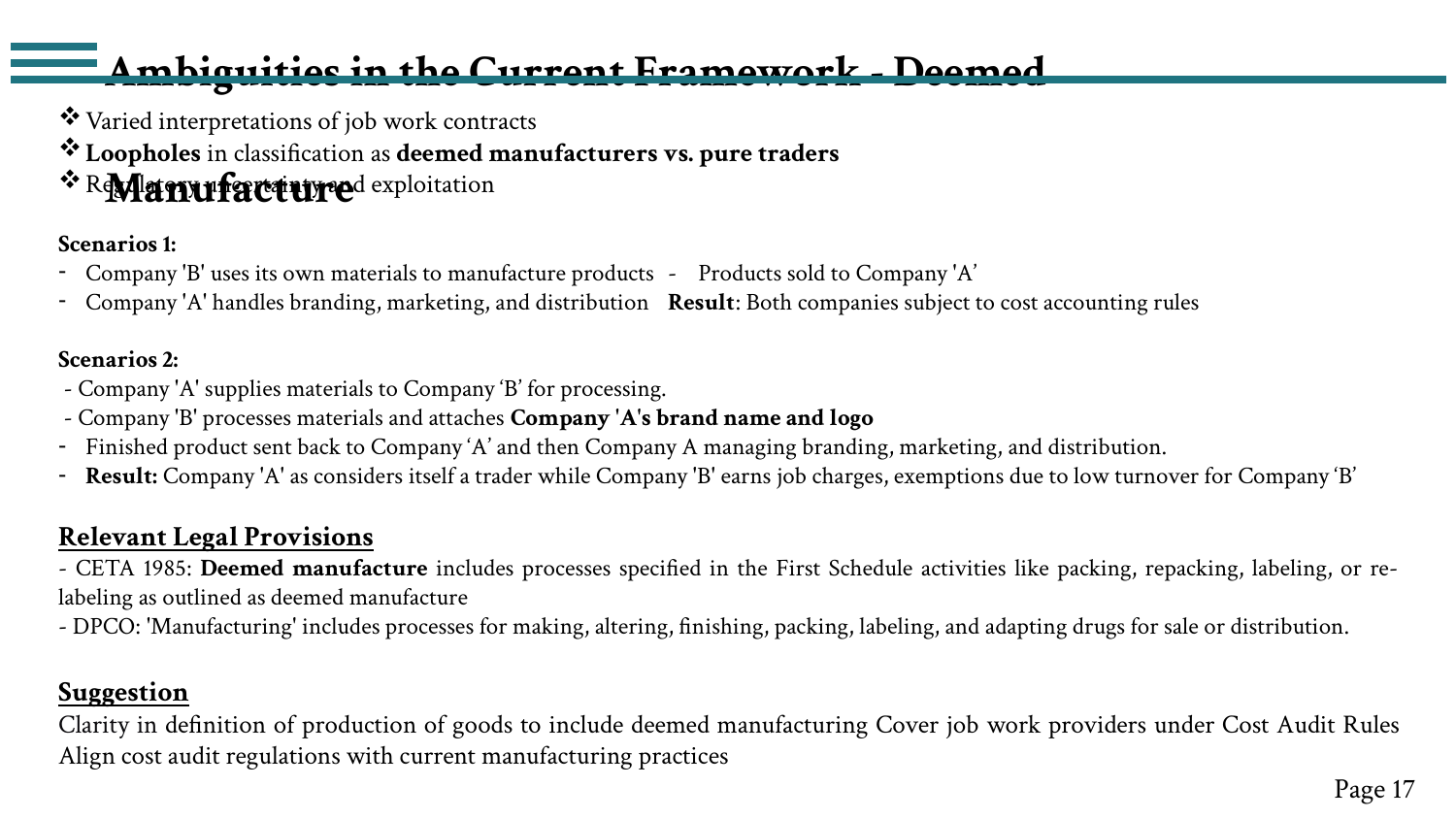

Ambiguities in the Current Framework - Deemed Manufacture

Varied interpretations of job work contracts
Loopholes in classification as deemed manufacturers vs. pure traders
Regulatory uncertainty and exploitation

Scenarios 1:
Company 'B' uses its own materials to manufacture products	-    Products sold to Company 'A’
Company 'A' handles branding, marketing, and distribution	Result: Both companies subject to cost accounting rules

Scenarios 2:
 - Company 'A' supplies materials to Company ‘B’ for processing.
 - Company 'B' processes materials and attaches Company 'A's brand name and logo
Finished product sent back to Company ‘A’ and then Company A managing branding, marketing, and distribution.
Result: Company 'A' as considers itself a trader while Company 'B' earns job charges, exemptions due to low turnover for Company ‘B’

Relevant Legal Provisions
- CETA 1985: Deemed manufacture includes processes specified in the First Schedule activities like packing, repacking, labeling, or re-labeling as outlined as deemed manufacture
- DPCO: 'Manufacturing' includes processes for making, altering, finishing, packing, labeling, and adapting drugs for sale or distribution.

Suggestion
Clarity in definition of production of goods to include deemed manufacturing Cover job work providers under Cost Audit Rules Align cost audit regulations with current manufacturing practices
Page 17